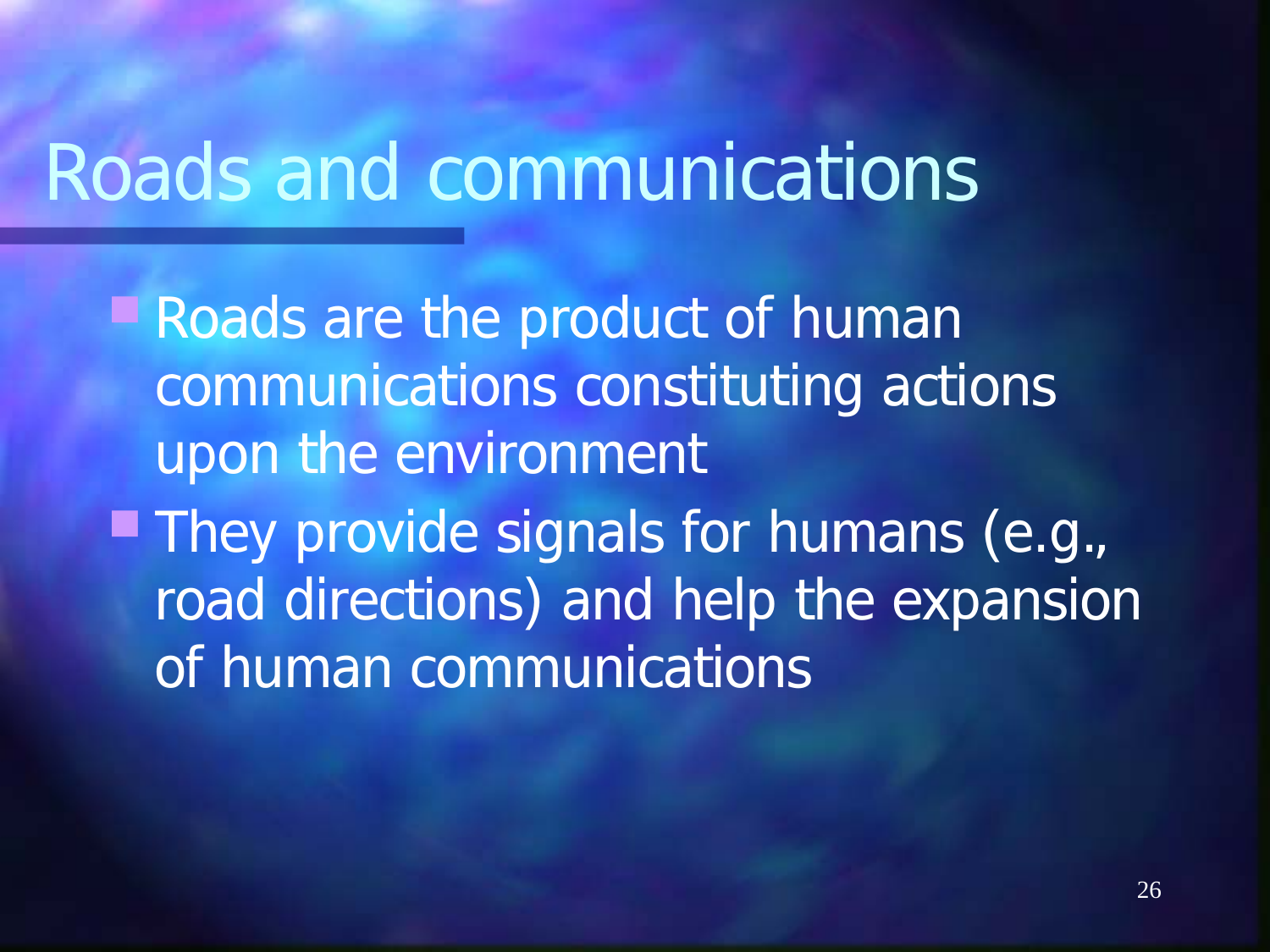

# Roads and communications
Roads are the product of human communications constituting actions upon the environment
They provide signals for humans (e.g., road directions) and help the expansion of human communications
26